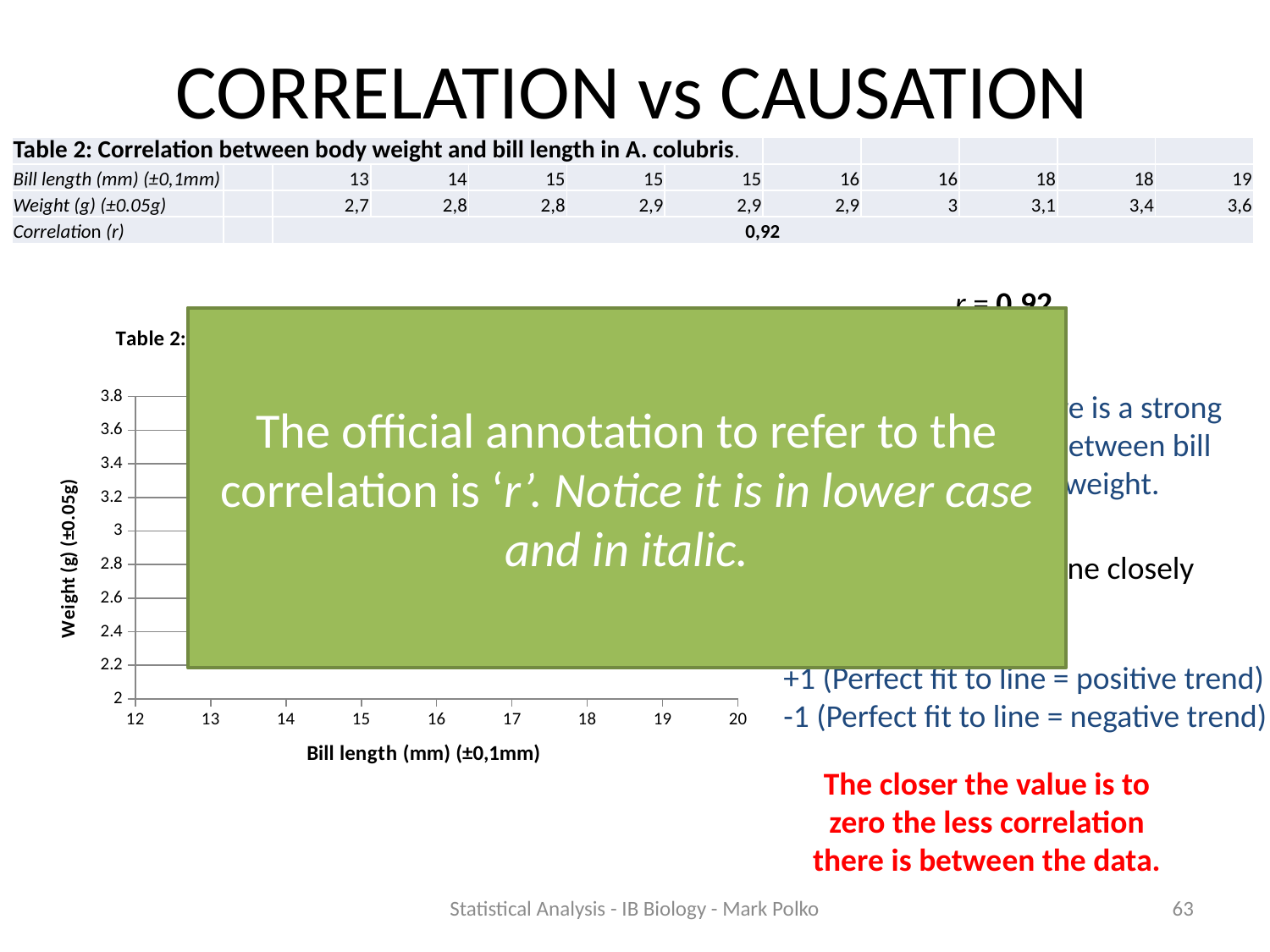

CORRELATION vs CAUSATION
| Table 2: Correlation between body weight and bill length in A. colubris. |  |  |  |  |  |  |  |  |  |  |  |
| --- | --- | --- | --- | --- | --- | --- | --- | --- | --- | --- | --- |
| Bill length (mm) (±0,1mm) |  | 13 | 14 | 15 | 15 | 15 | 16 | 16 | 18 | 18 | 19 |
| Weight (g) (±0.05g) |  | 2,7 | 2,8 | 2,8 | 2,9 | 2,9 | 2,9 | 3 | 3,1 | 3,4 | 3,6 |
| Correlation (r) |  | 0,92 |  |  |  |  |  |  |  |  |  |
r = 0,92

### Chart: Table 2: Correlation between body weight and bill length in A. colubris.

| Category | Weight (g) (±0.05g) |
|---|---|
The official annotation to refer to the correlation is ‘r’. Notice it is in lower case and in italic.
In this set of data there is a strong positive correlation between bill length and body weight.
Data fit the trend line closely
Data range from:
+1 (Perfect fit to line = positive trend)
-1 (Perfect fit to line = negative trend)
The closer the value is to zero the less correlation there is between the data.
Statistical Analysis - IB Biology - Mark Polko
63